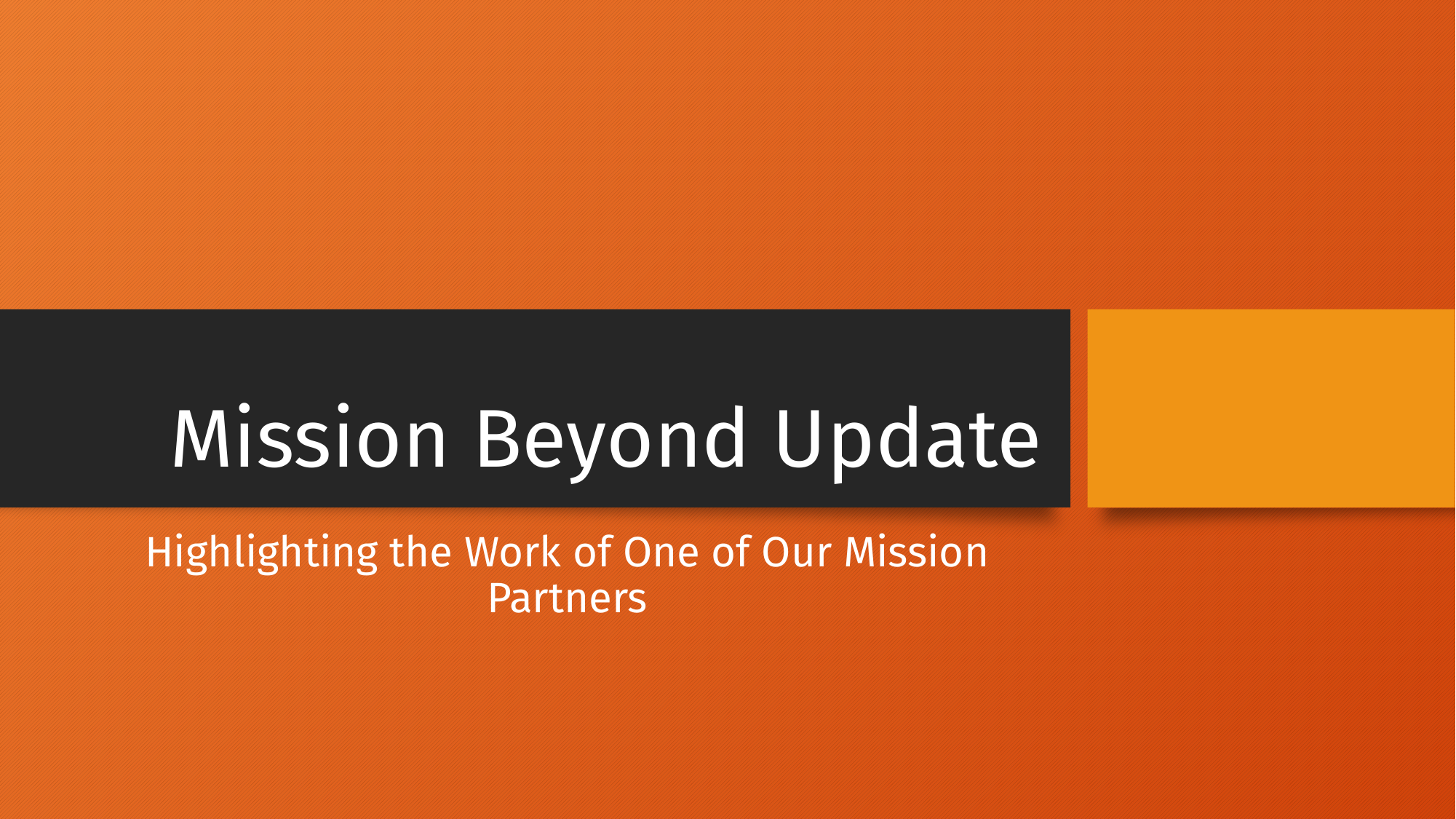

# Mission Beyond Update
Highlighting the Work of One of Our Mission Partners